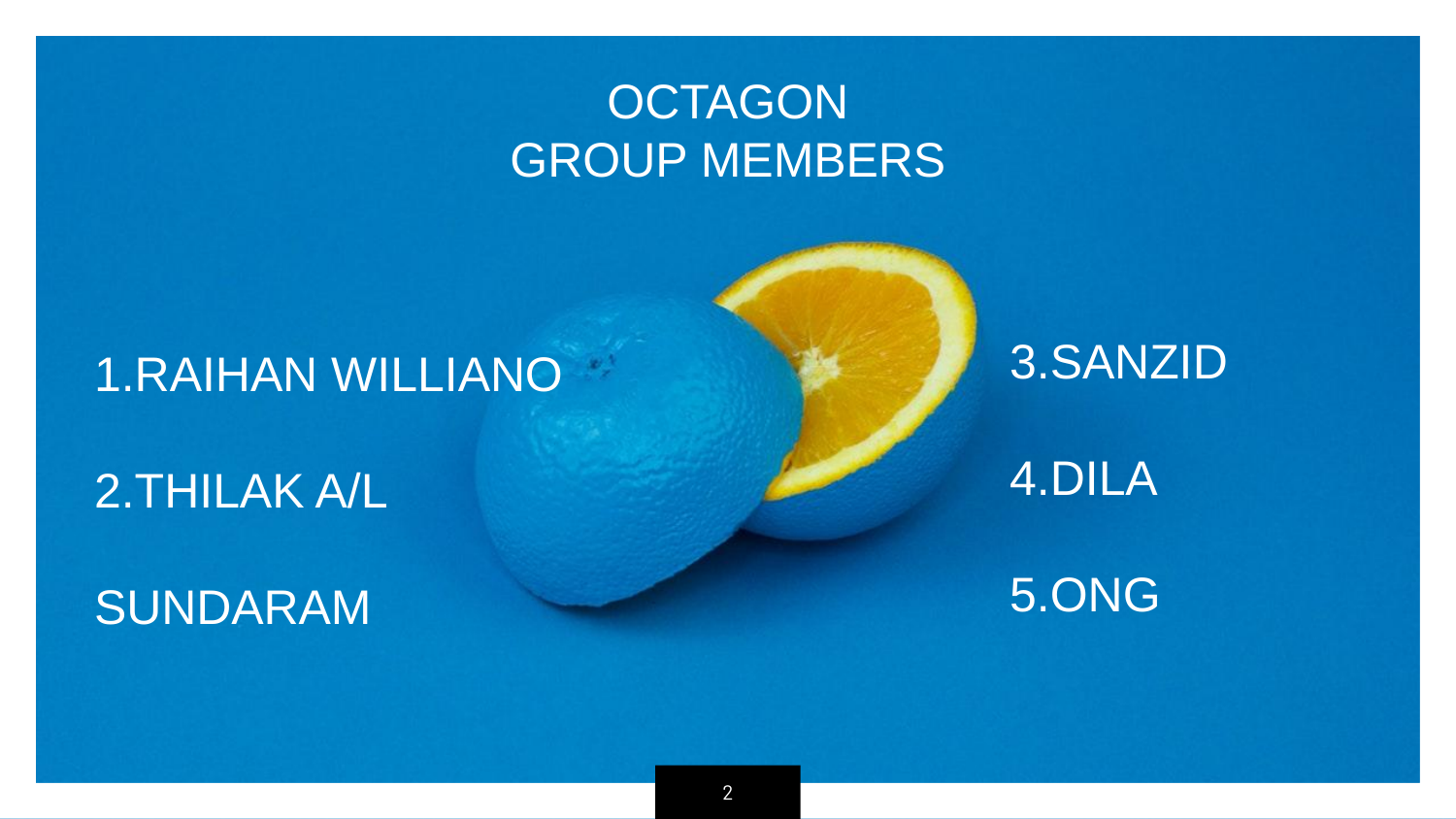

OCTAGON
GROUP MEMBERS
3.SANZID
4.DILA
5.ONG

1.RAIHAN WILLIANO
2.THILAK A/L     SUNDARAM

2